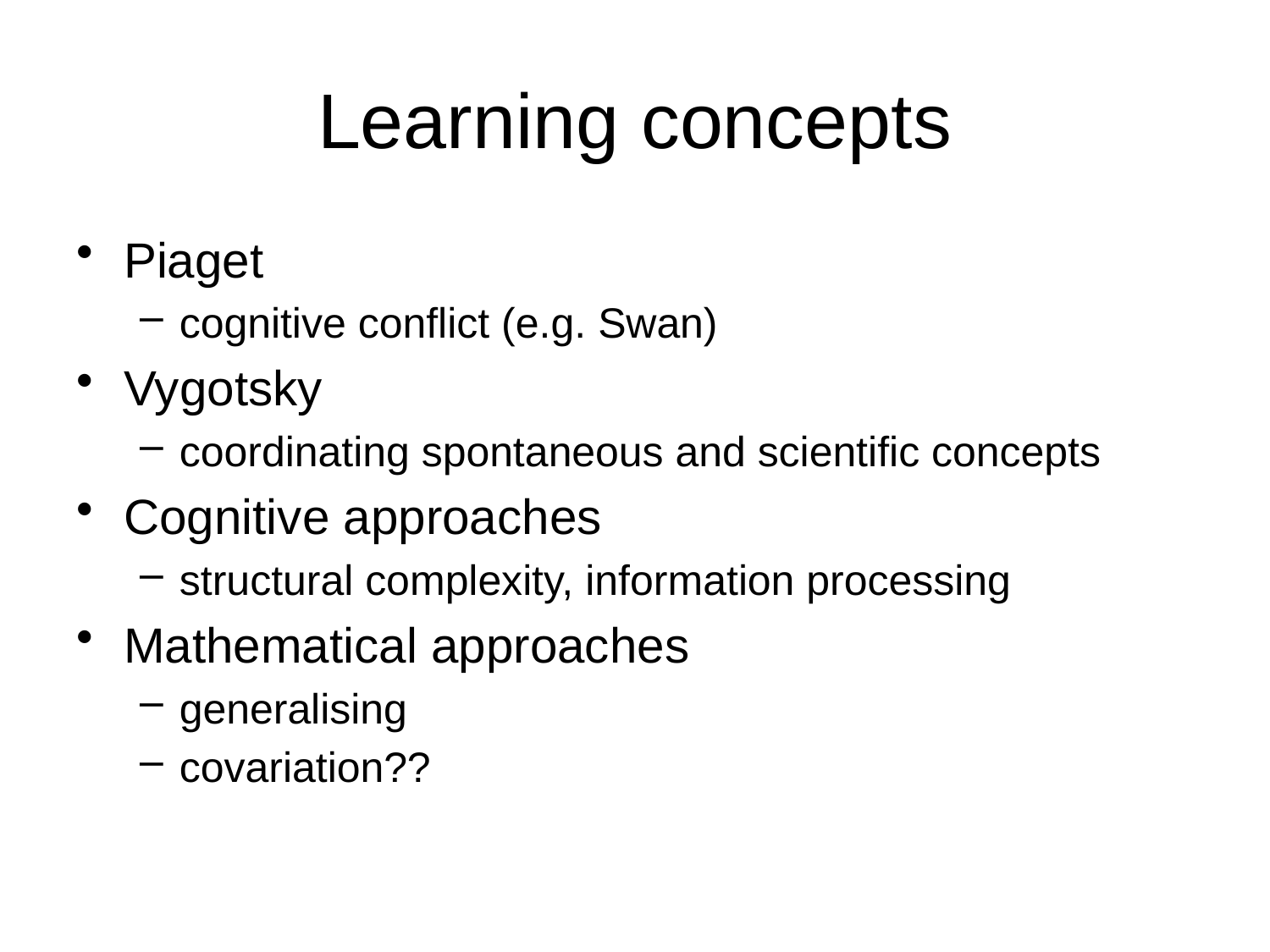

# Learning concepts
Piaget
cognitive conflict (e.g. Swan)
Vygotsky
coordinating spontaneous and scientific concepts
Cognitive approaches
structural complexity, information processing
Mathematical approaches
generalising
covariation??